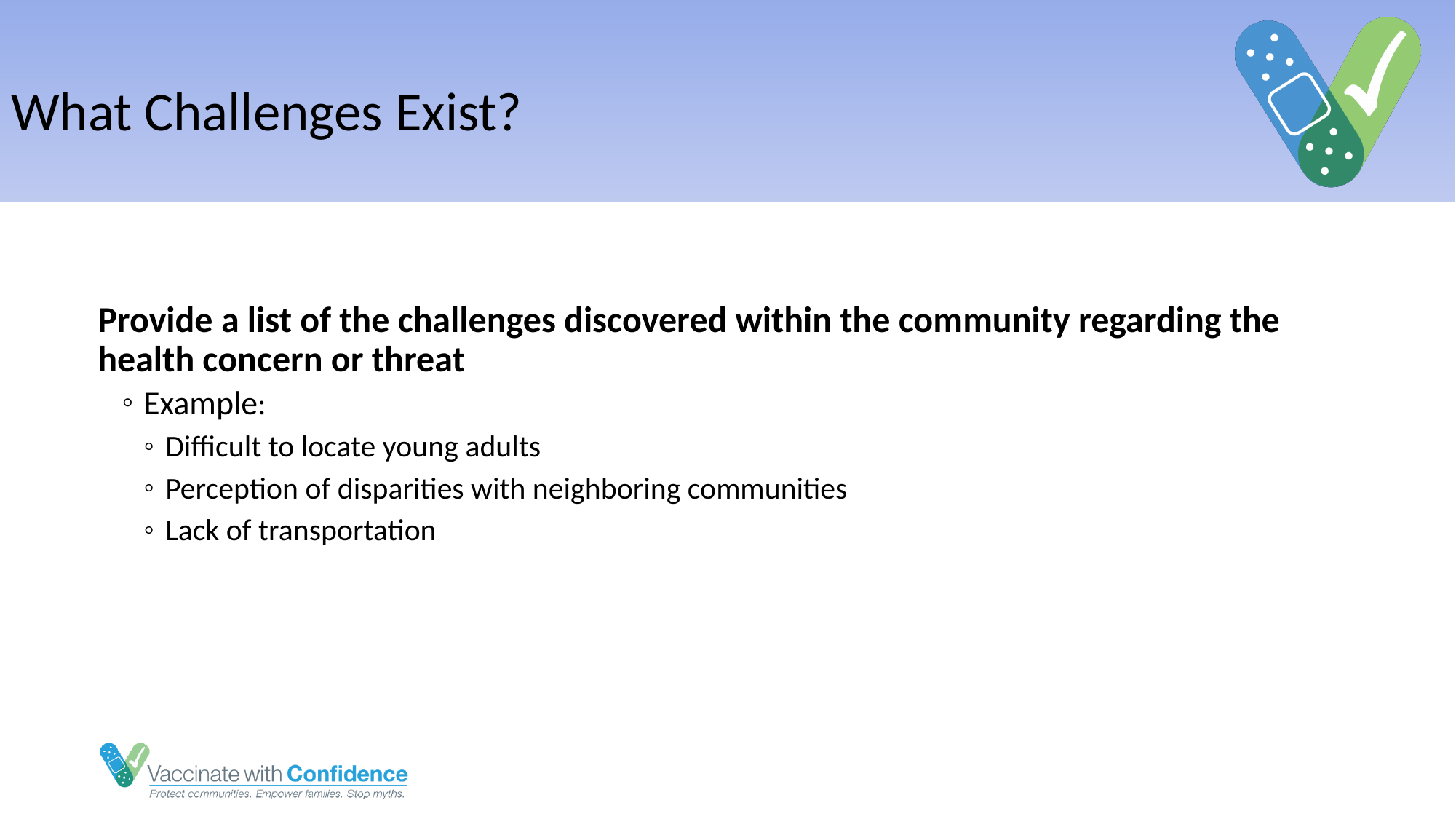

# What Challenges Exist?
Provide a list of the challenges discovered within the community regarding the health concern or threat
Example:
Difficult to locate young adults
Perception of disparities with neighboring communities
Lack of transportation